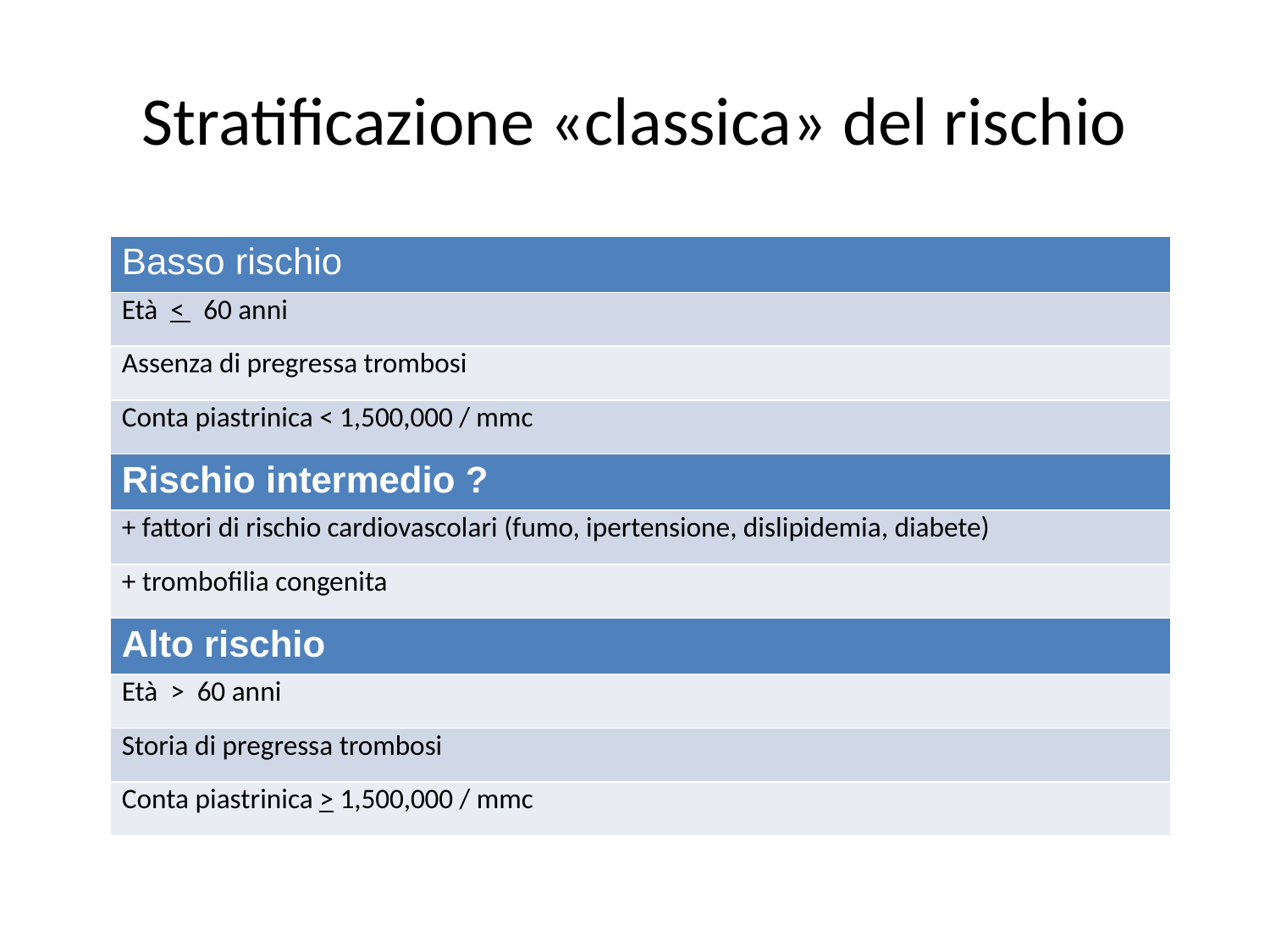

# Stratificazione «classica» del rischio
| Basso rischio |
| --- |
| Età < 60 anni |
| Assenza di pregressa trombosi |
| Conta piastrinica < 1,500,000 / mmc |
| Rischio intermedio ? |
| + fattori di rischio cardiovascolari (fumo, ipertensione, dislipidemia, diabete) |
| + trombofilia congenita |
| Alto rischio |
| Età > 60 anni |
| Storia di pregressa trombosi |
| Conta piastrinica > 1,500,000 / mmc |